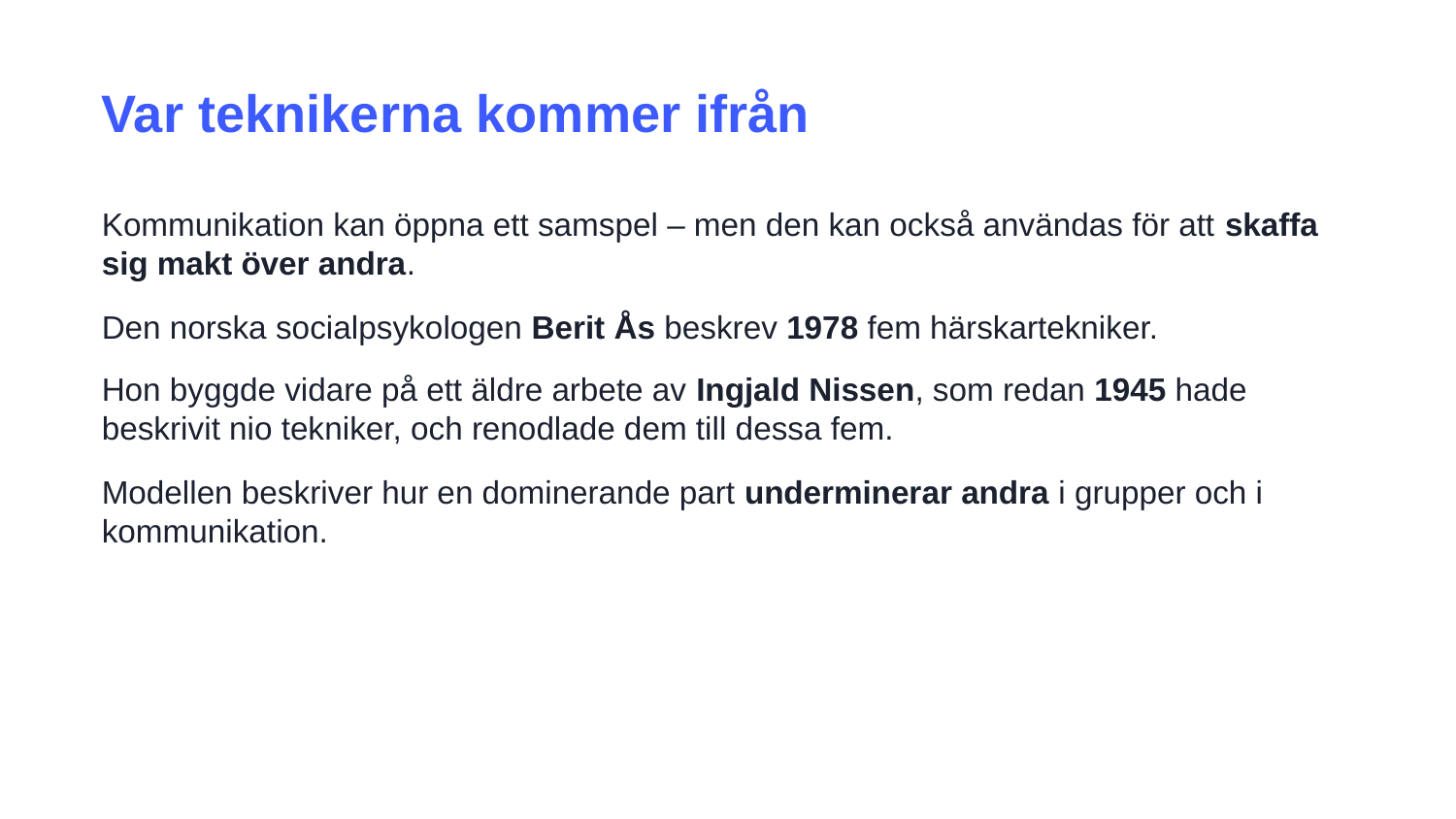

Var teknikerna kommer ifrån
Kommunikation kan öppna ett samspel – men den kan också användas för att skaffa sig makt över andra.
Den norska socialpsykologen Berit Ås beskrev 1978 fem härskartekniker.
Hon byggde vidare på ett äldre arbete av Ingjald Nissen, som redan 1945 hade beskrivit nio tekniker, och renodlade dem till dessa fem.
Modellen beskriver hur en dominerande part underminerar andra i grupper och i kommunikation.